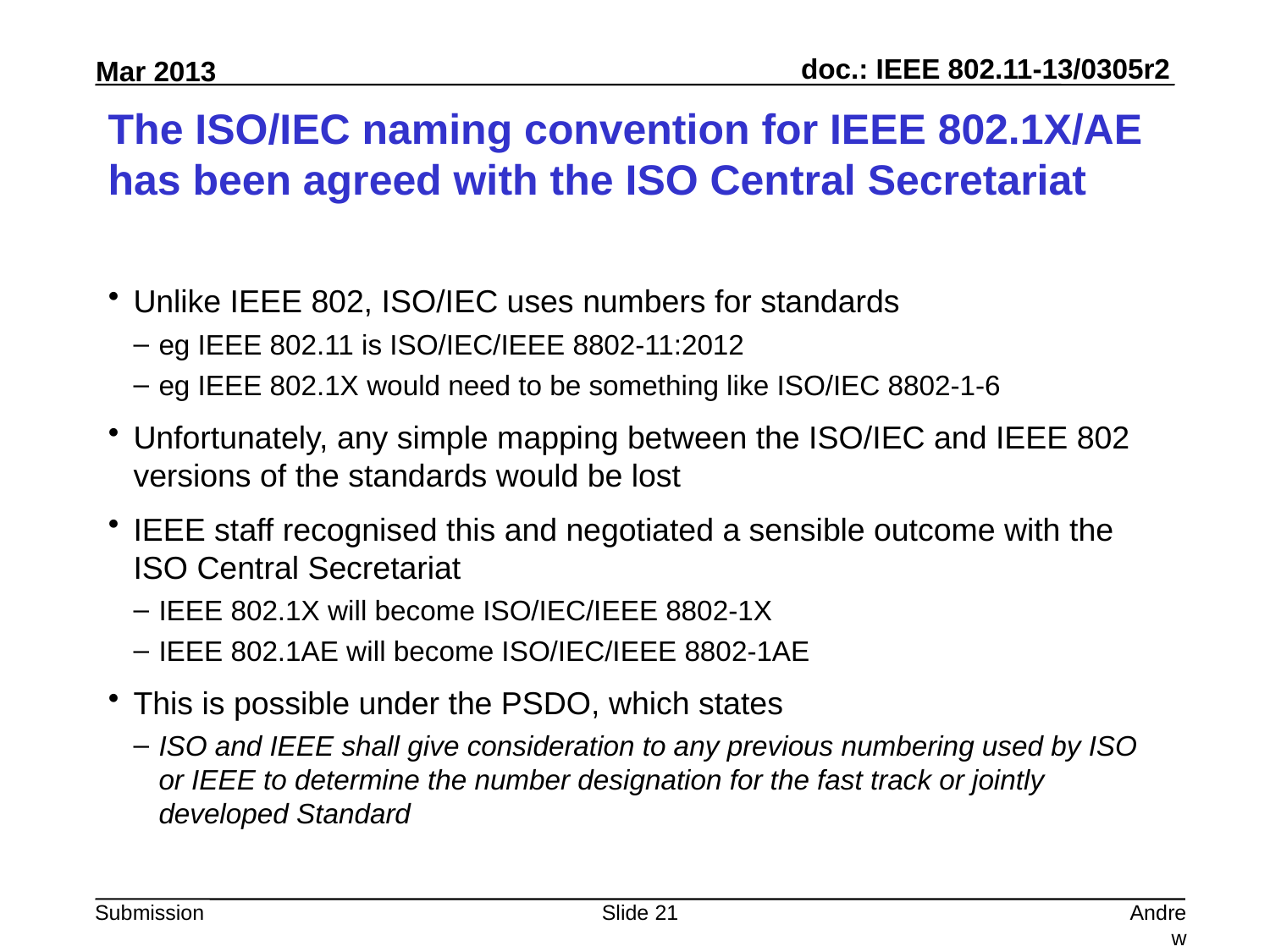

# The ISO/IEC naming convention for IEEE 802.1X/AE has been agreed with the ISO Central Secretariat
Unlike IEEE 802, ISO/IEC uses numbers for standards
eg IEEE 802.11 is ISO/IEC/IEEE 8802-11:2012
eg IEEE 802.1X would need to be something like ISO/IEC 8802-1-6
Unfortunately, any simple mapping between the ISO/IEC and IEEE 802 versions of the standards would be lost
IEEE staff recognised this and negotiated a sensible outcome with the ISO Central Secretariat
IEEE 802.1X will become ISO/IEC/IEEE 8802-1X
IEEE 802.1AE will become ISO/IEC/IEEE 8802-1AE
This is possible under the PSDO, which states
ISO and IEEE shall give consideration to any previous numbering used by ISO or IEEE to determine the number designation for the fast track or jointly developed Standard
Slide 21
Andrew Myles, Cisco